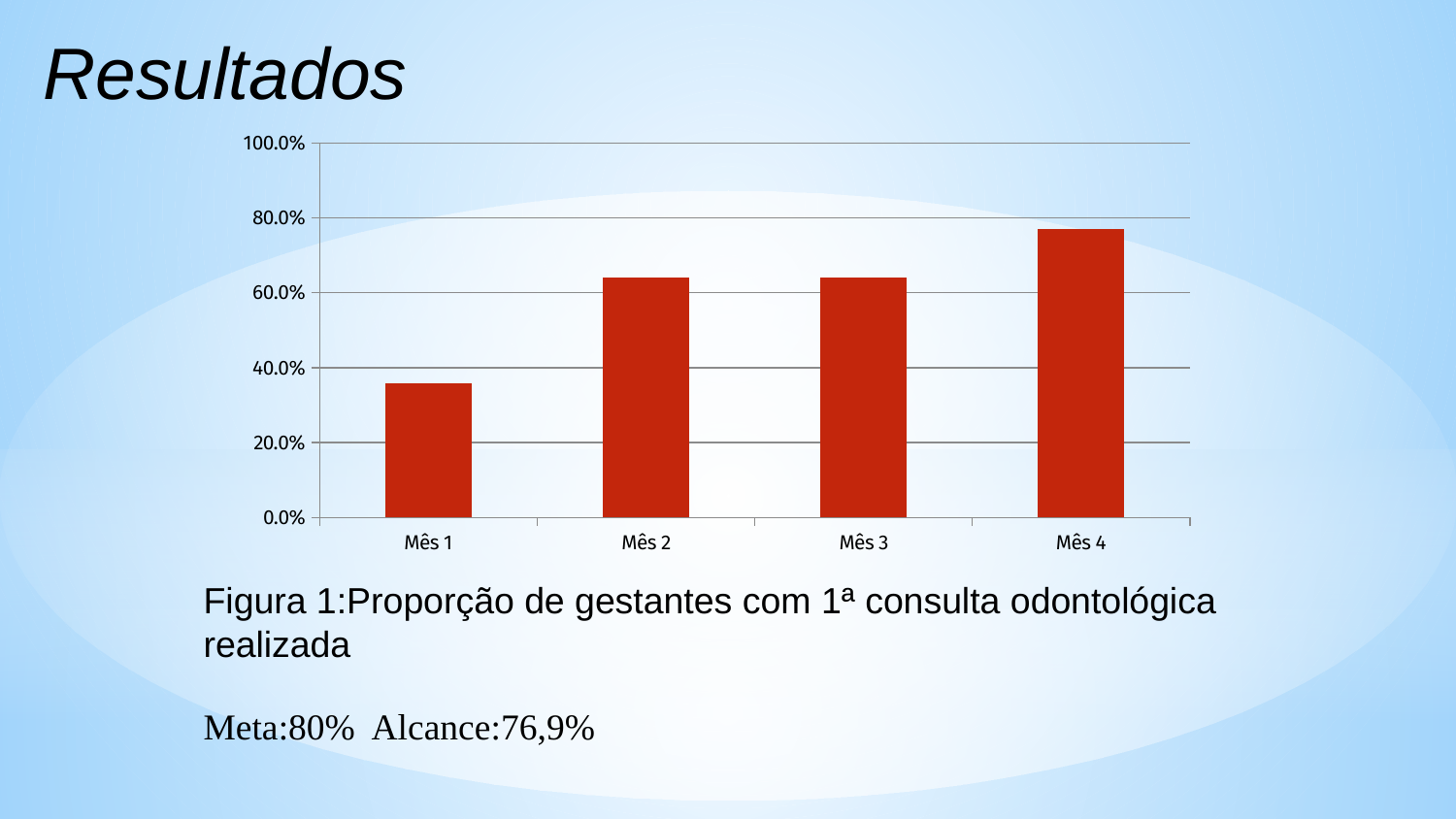

Resultados

### Chart

| Category | Proporção de gestantes com 1ª consulta Odontológica realizada |
|---|---|
| Mês 1 | 0.358974358974359 |
| Mês 2 | 0.641025641025642 |
| Mês 3 | 0.641025641025642 |
| Mês 4 | 0.769230769230765 |

Figura 1:Proporção de gestantes com 1ª consulta odontológica realizada

Meta:80%  Alcance:76,9%